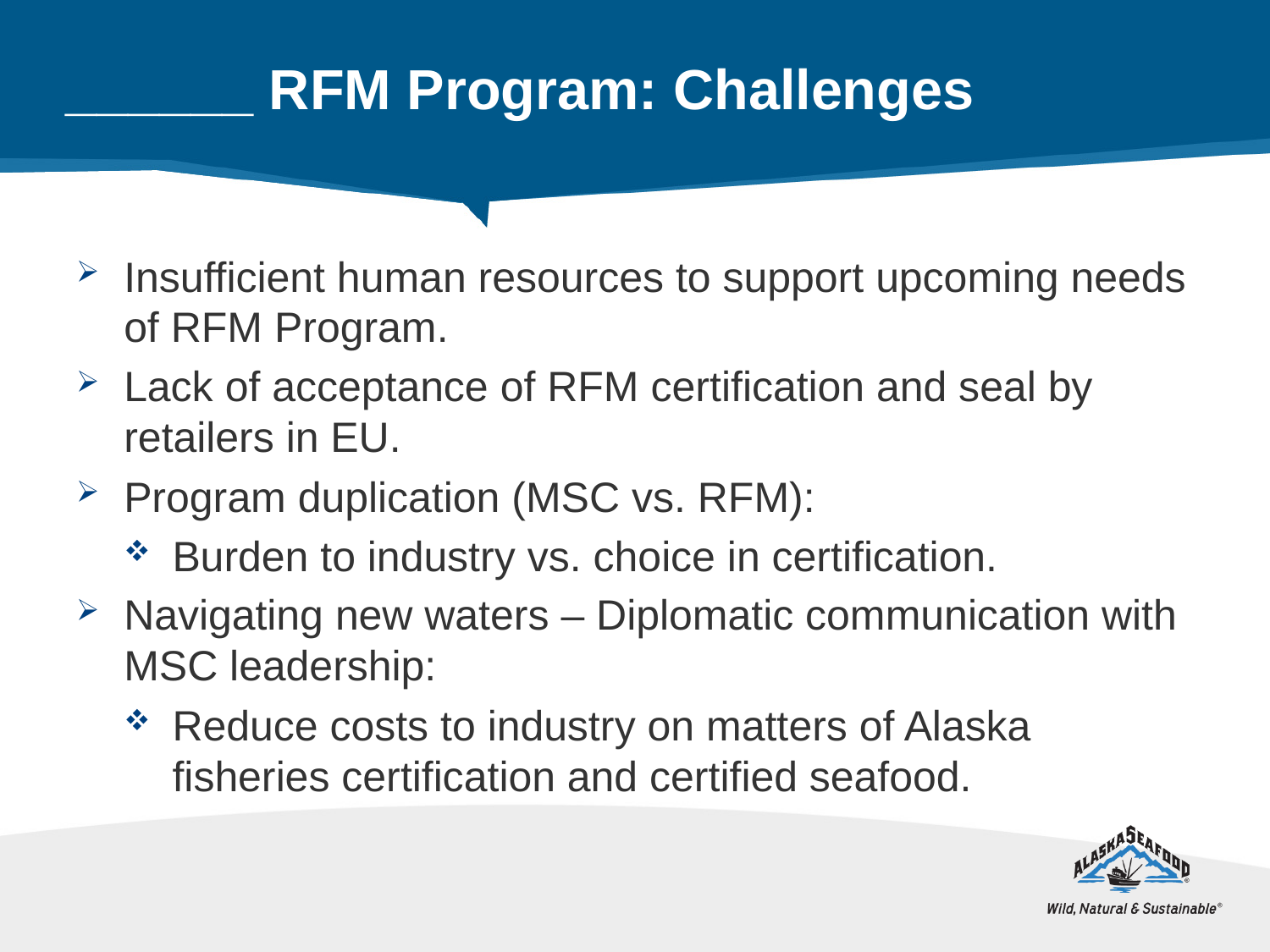

# ______ RFM Program: Challenges
Insufficient human resources to support upcoming needs of RFM Program.
Lack of acceptance of RFM certification and seal by retailers in EU.
Program duplication (MSC vs. RFM):
Burden to industry vs. choice in certification.
Navigating new waters – Diplomatic communication with MSC leadership:
Reduce costs to industry on matters of Alaska fisheries certification and certified seafood.